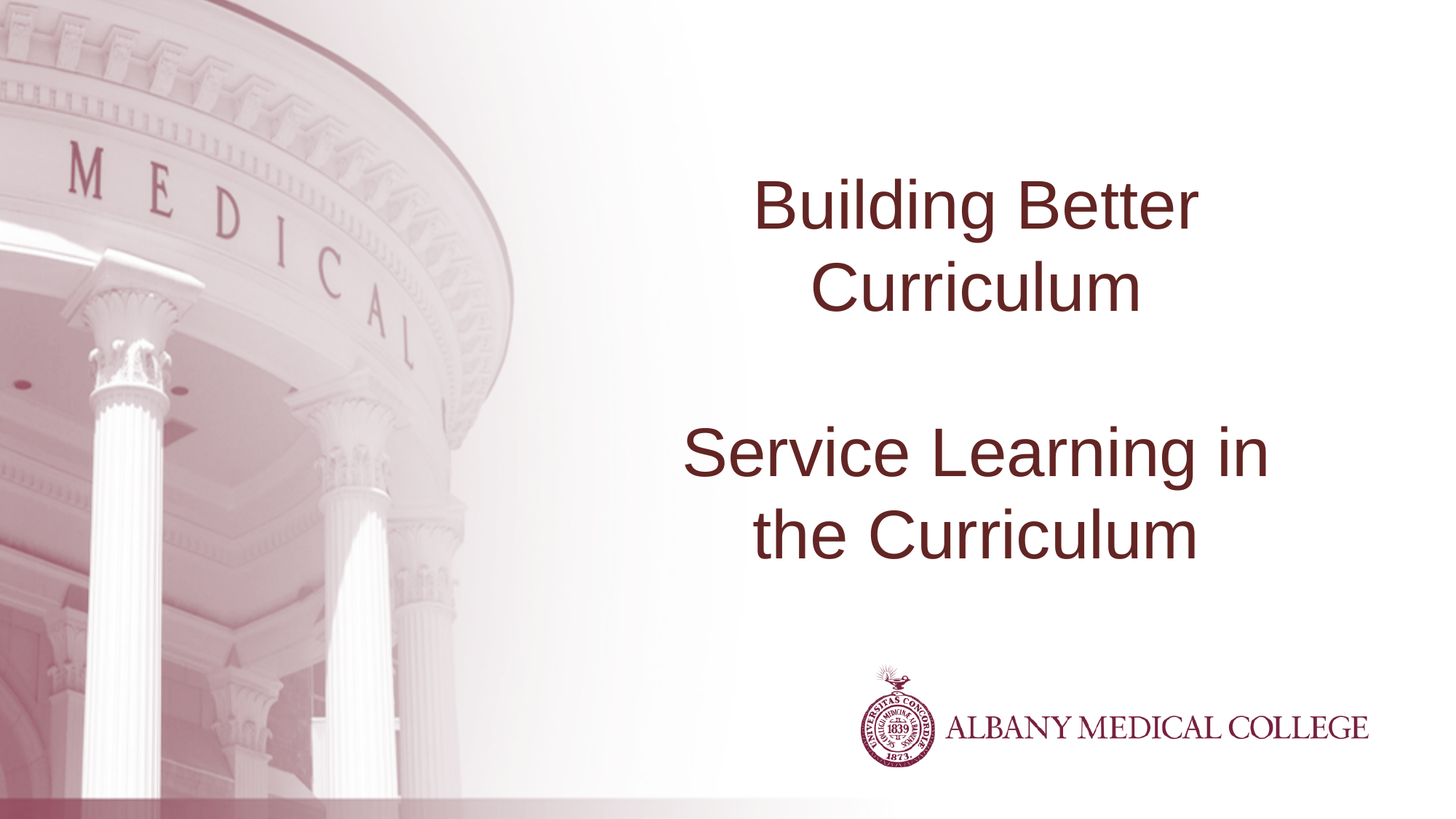

Building Better Curriculum

Service Learning in the Curriculum